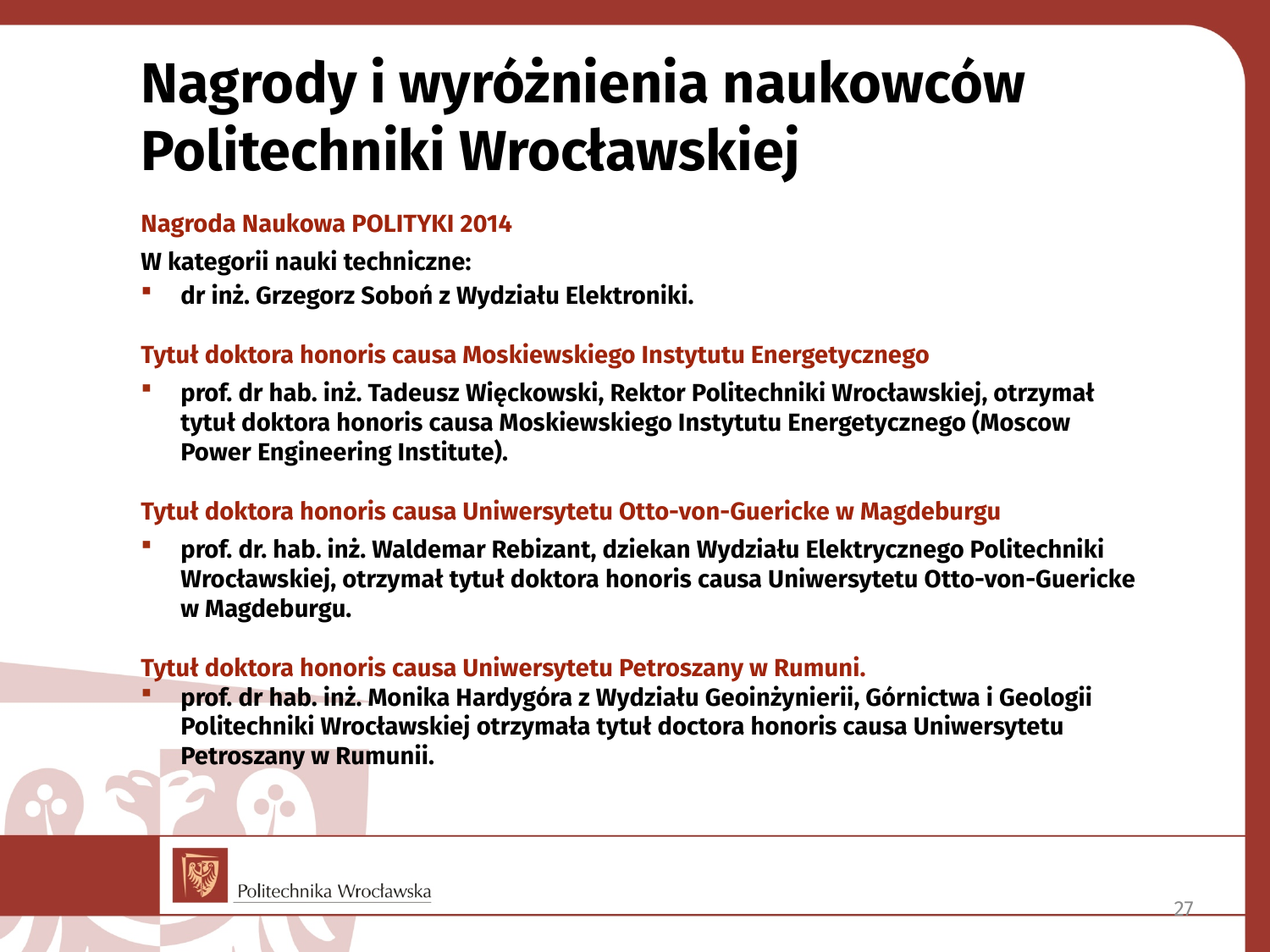

Nagrody i wyróżnienia naukowców  Politechniki Wrocławskiej
Nagroda Naukowa POLITYKI 2014

W kategorii nauki techniczne:

dr inż. Grzegorz Soboń z Wydziału Elektroniki.

Tytuł doktora honoris causa Moskiewskiego Instytutu Energetycznego

prof. dr hab. inż. Tadeusz Więckowski, Rektor Politechniki Wrocławskiej, otrzymał tytuł doktora honoris causa Moskiewskiego Instytutu Energetycznego (Moscow Power Engineering Institute).

Tytuł doktora honoris causa Uniwersytetu Otto-von-Guericke w Magdeburgu

prof. dr. hab. inż. Waldemar Rebizant, dziekan Wydziału Elektrycznego Politechniki Wrocławskiej, otrzymał tytuł doktora honoris causa Uniwersytetu Otto-von-Guericke w Magdeburgu.

Tytuł doktora honoris causa Uniwersytetu Petroszany w Rumuni.
prof. dr hab. inż. Monika Hardygóra z Wydziału Geoinżynierii, Górnictwa i Geologii Politechniki Wrocławskiej otrzymała tytuł doctora honoris causa Uniwersytetu
Petroszany w Rumunii.
27